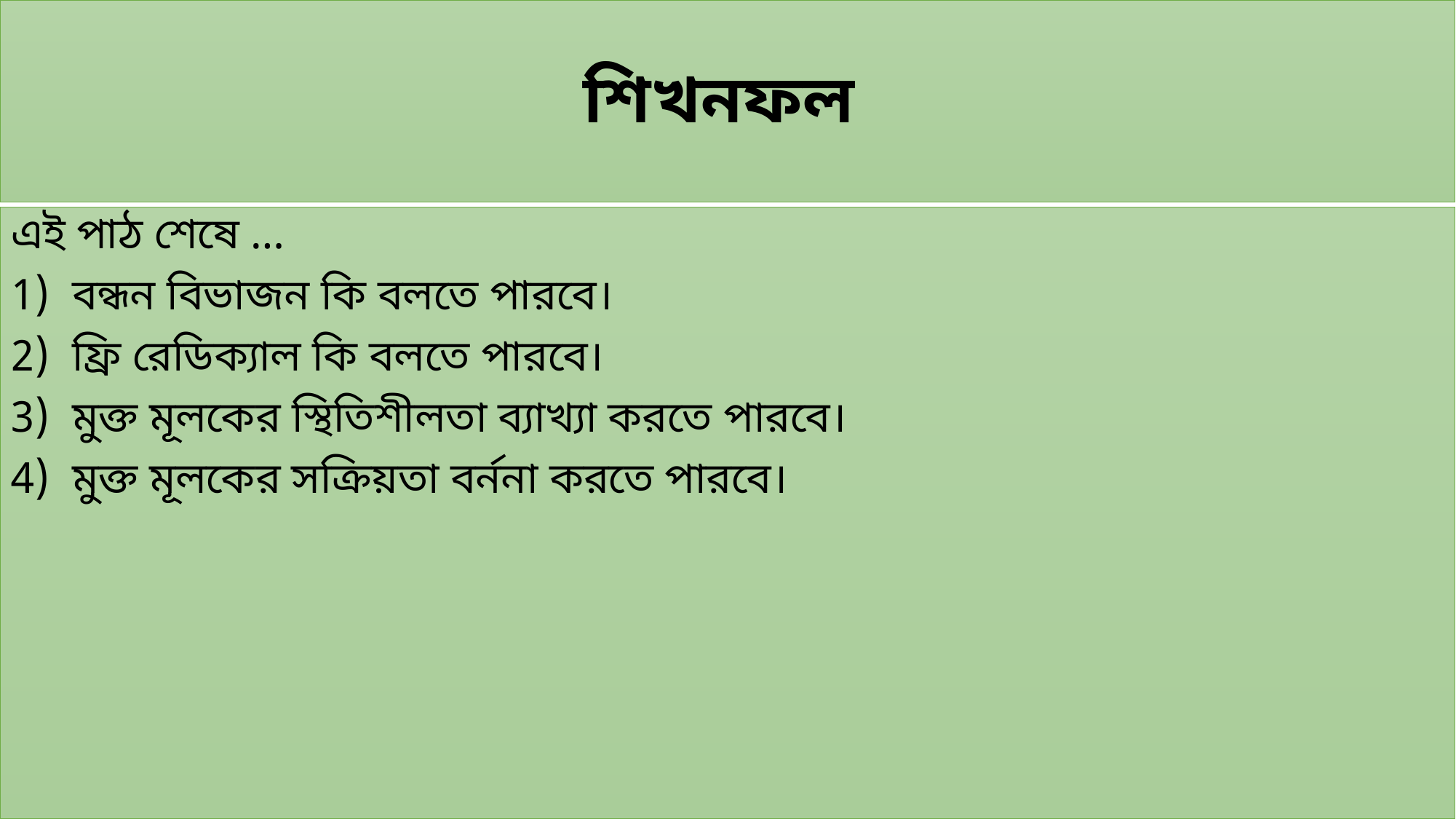

# শিখনফল
এই পাঠ শেষে …
বন্ধন বিভাজন কি বলতে পারবে।
ফ্রি রেডিক্যাল কি বলতে পারবে।
মুক্ত মূলকের স্থিতিশীলতা ব্যাখ্যা করতে পারবে।
মুক্ত মূলকের সক্রিয়তা বর্ননা করতে পারবে।